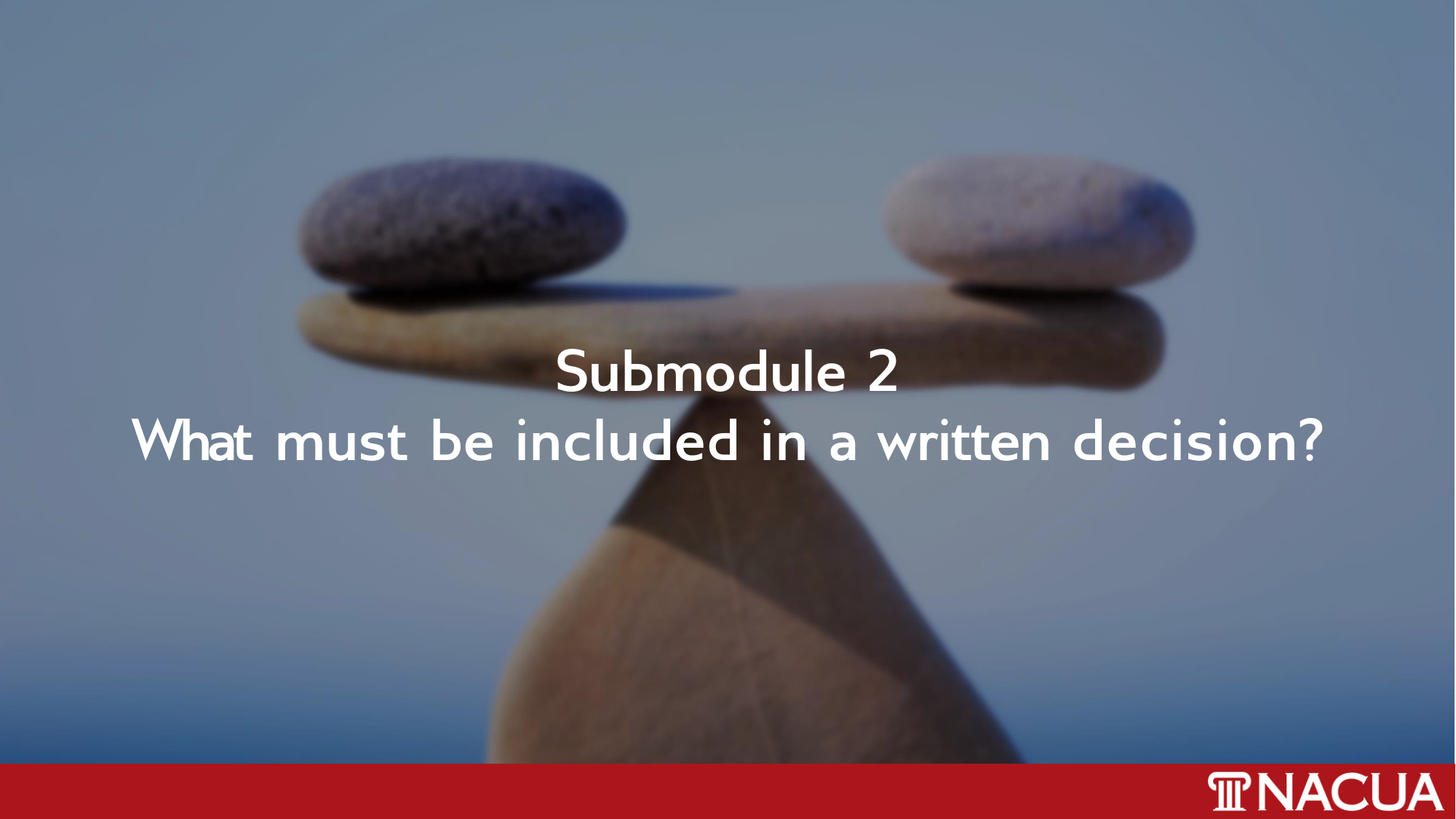

# Submodule 2
What must be included in a written decision?